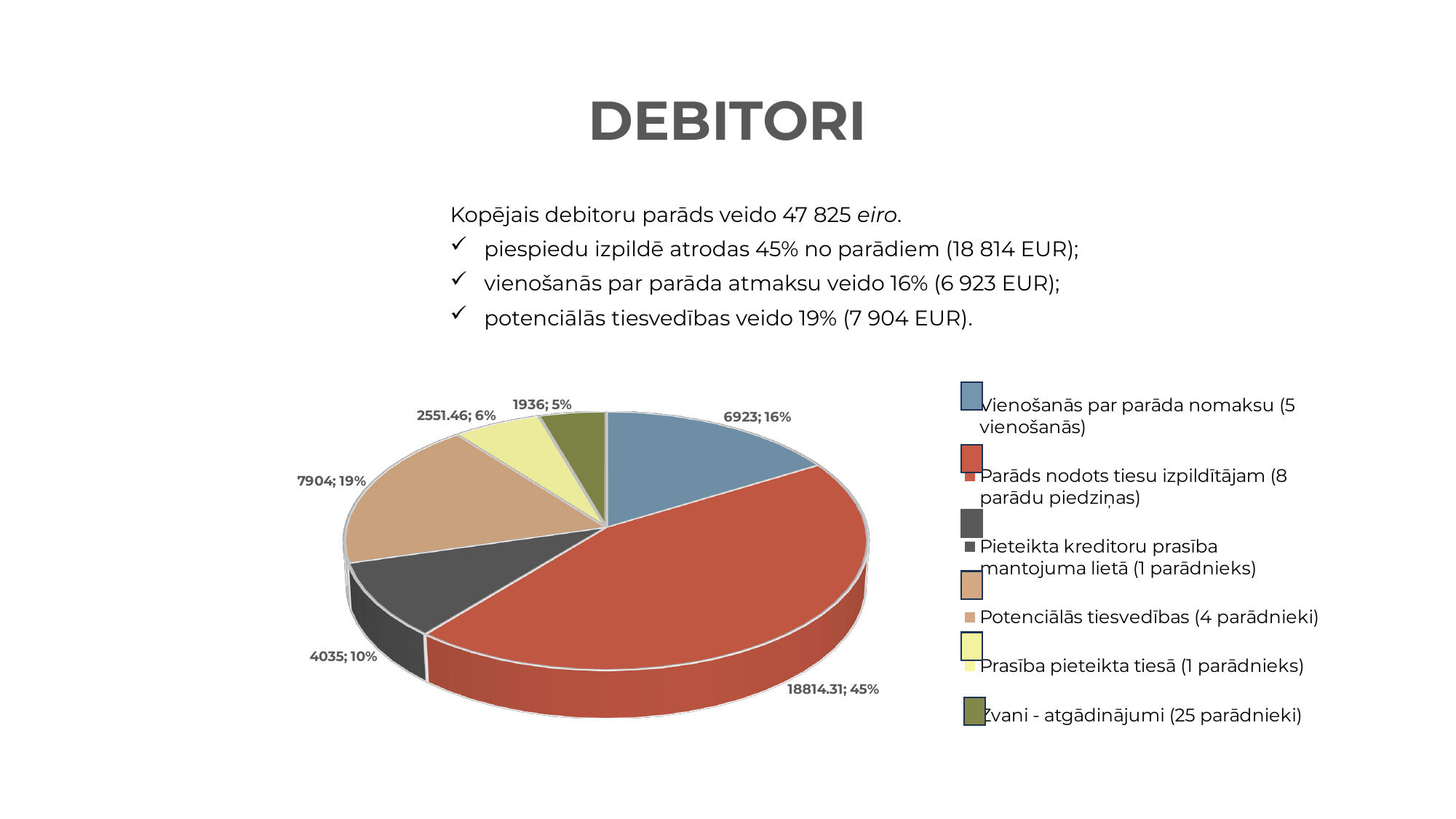

# DEBITORI
Kopējais debitoru parāds veido 47 825 eiro.
piespiedu izpildē atrodas 45% no parādiem (18 814 EUR);
vienošanās par parāda atmaksu veido 16% (6 923 EUR);
potenciālās tiesvedības veido 19% (7 904 EUR).

[unsupported chart]